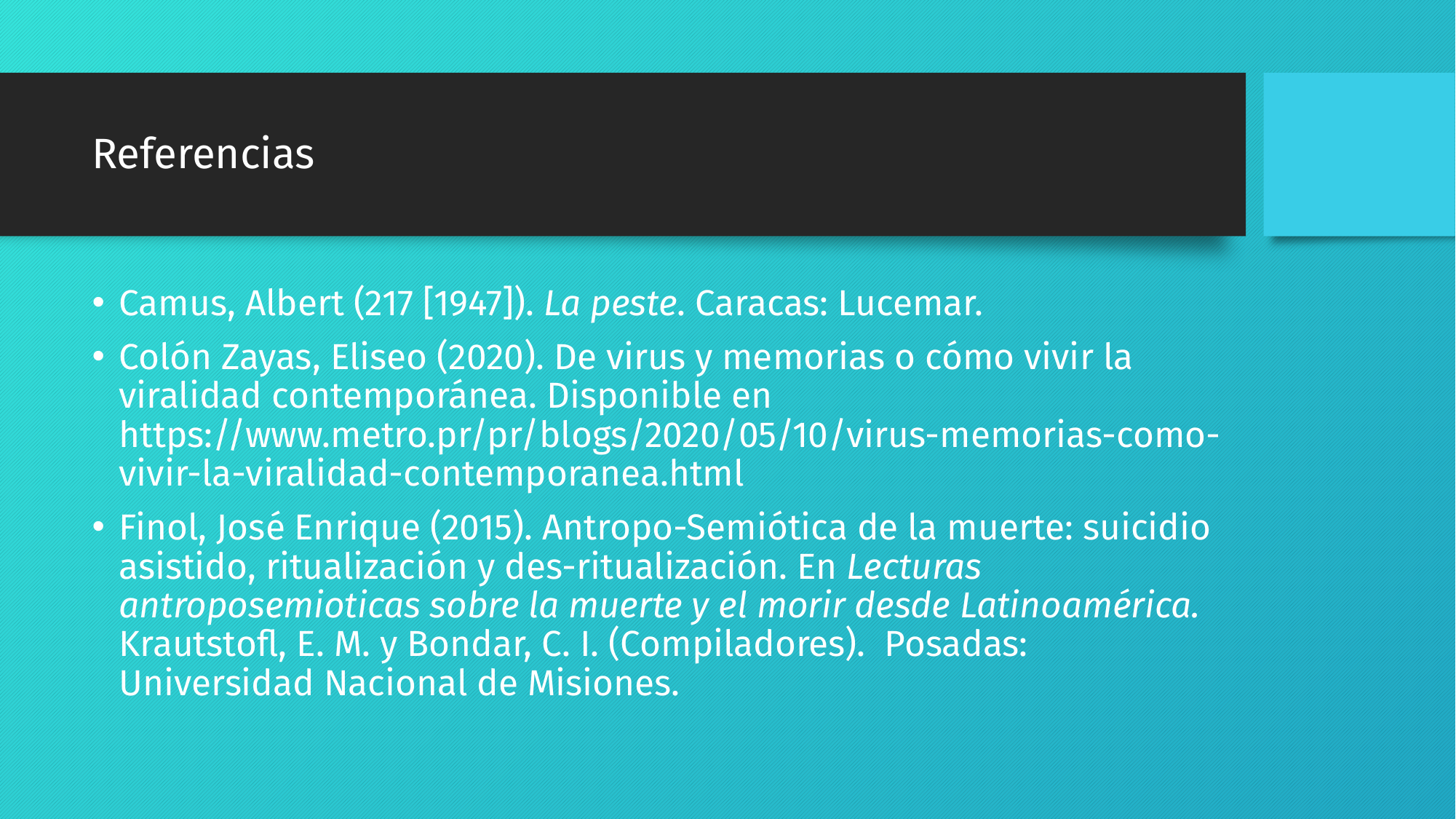

# Referencias
Camus, Albert (217 [1947]). La peste. Caracas: Lucemar.
Colón Zayas, Eliseo (2020). De virus y memorias o cómo vivir la viralidad contemporánea. Disponible en https://www.metro.pr/pr/blogs/2020/05/10/virus-memorias-como-vivir-la-viralidad-contemporanea.html
Finol, José Enrique (2015). Antropo-Semiótica de la muerte: suicidio asistido, ritualización y des-ritualización. En Lecturas antroposemioticas sobre la muerte y el morir desde Latinoamérica. Krautstofl, E. M. y Bondar, C. I. (Compiladores).  Posadas: Universidad Nacional de Misiones.